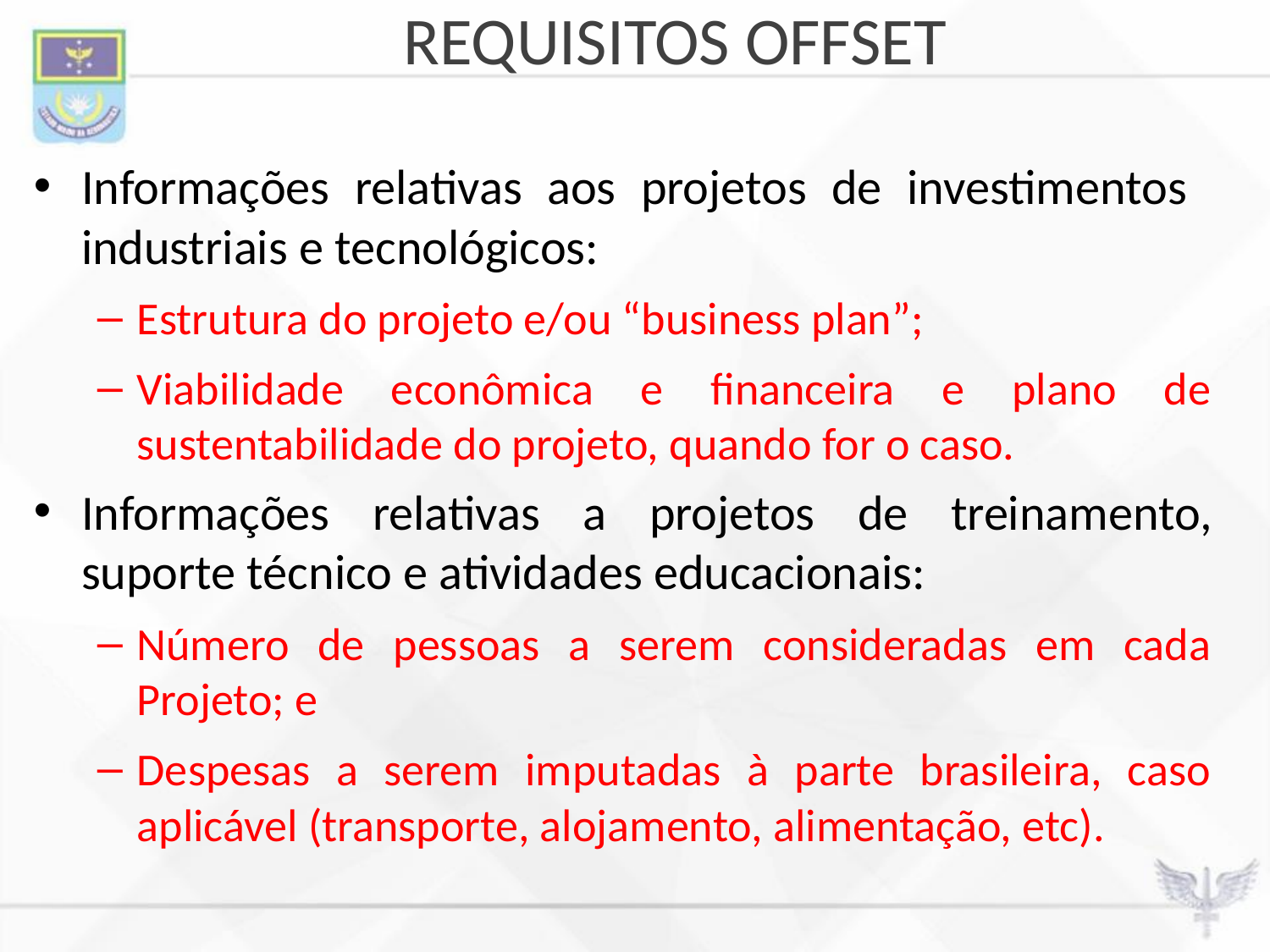

# REQUISITOS OFFSET
Informações relativas aos projetos de investimentos  industriais e tecnológicos:
Estrutura do projeto e/ou “business plan”;
Viabilidade econômica e financeira e plano de sustentabilidade do projeto, quando for o caso.
Informações relativas a projetos de treinamento, suporte técnico e atividades educacionais:
Número de pessoas a serem consideradas em cada Projeto; e
Despesas a serem imputadas à parte brasileira, caso aplicável (transporte, alojamento, alimentação, etc).